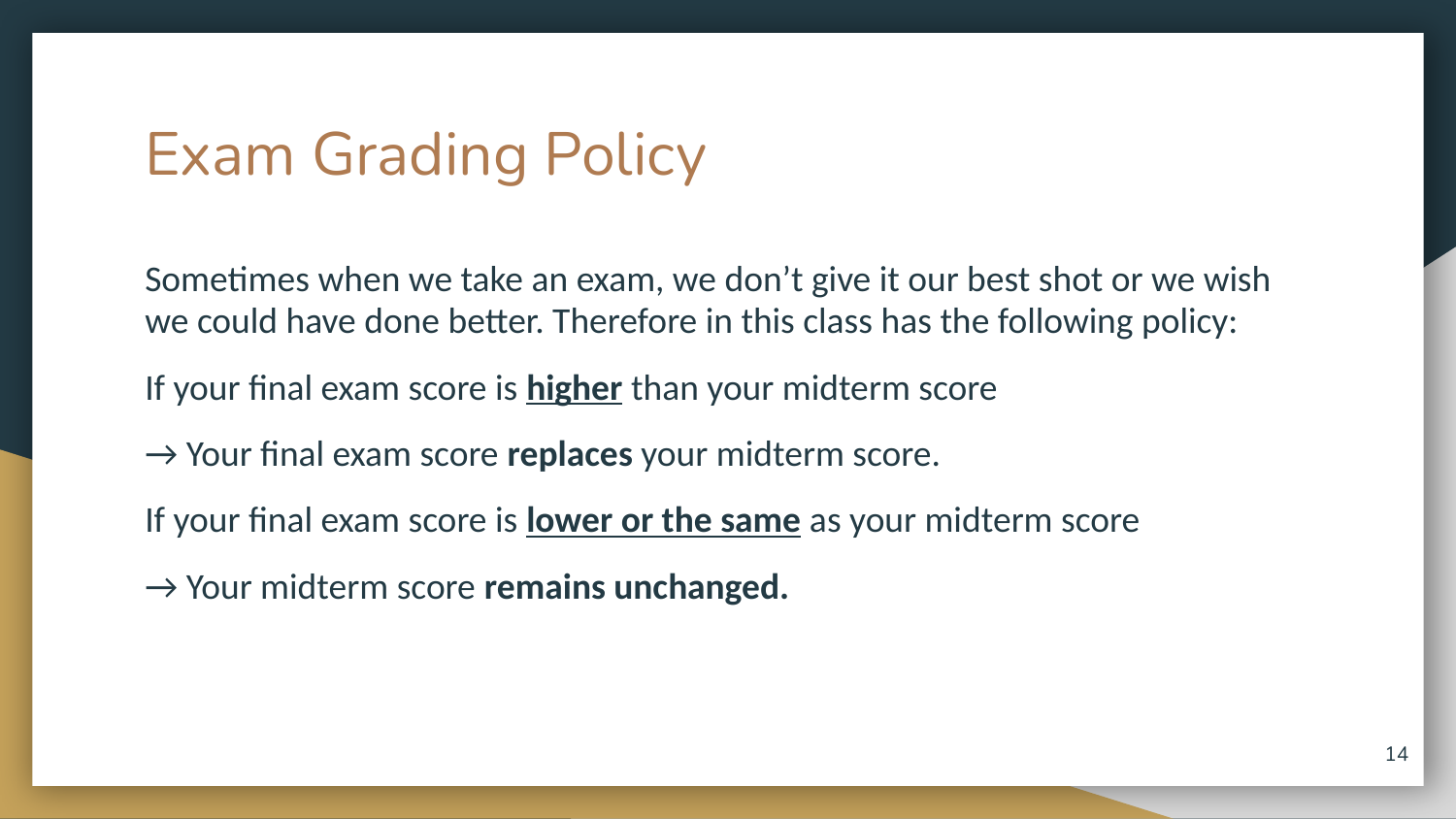

# Exam Grading Policy
Sometimes when we take an exam, we don’t give it our best shot or we wish we could have done better. Therefore in this class has the following policy:
If your final exam score is higher than your midterm score
→ Your final exam score replaces your midterm score.
If your final exam score is lower or the same as your midterm score
→ Your midterm score remains unchanged.
14